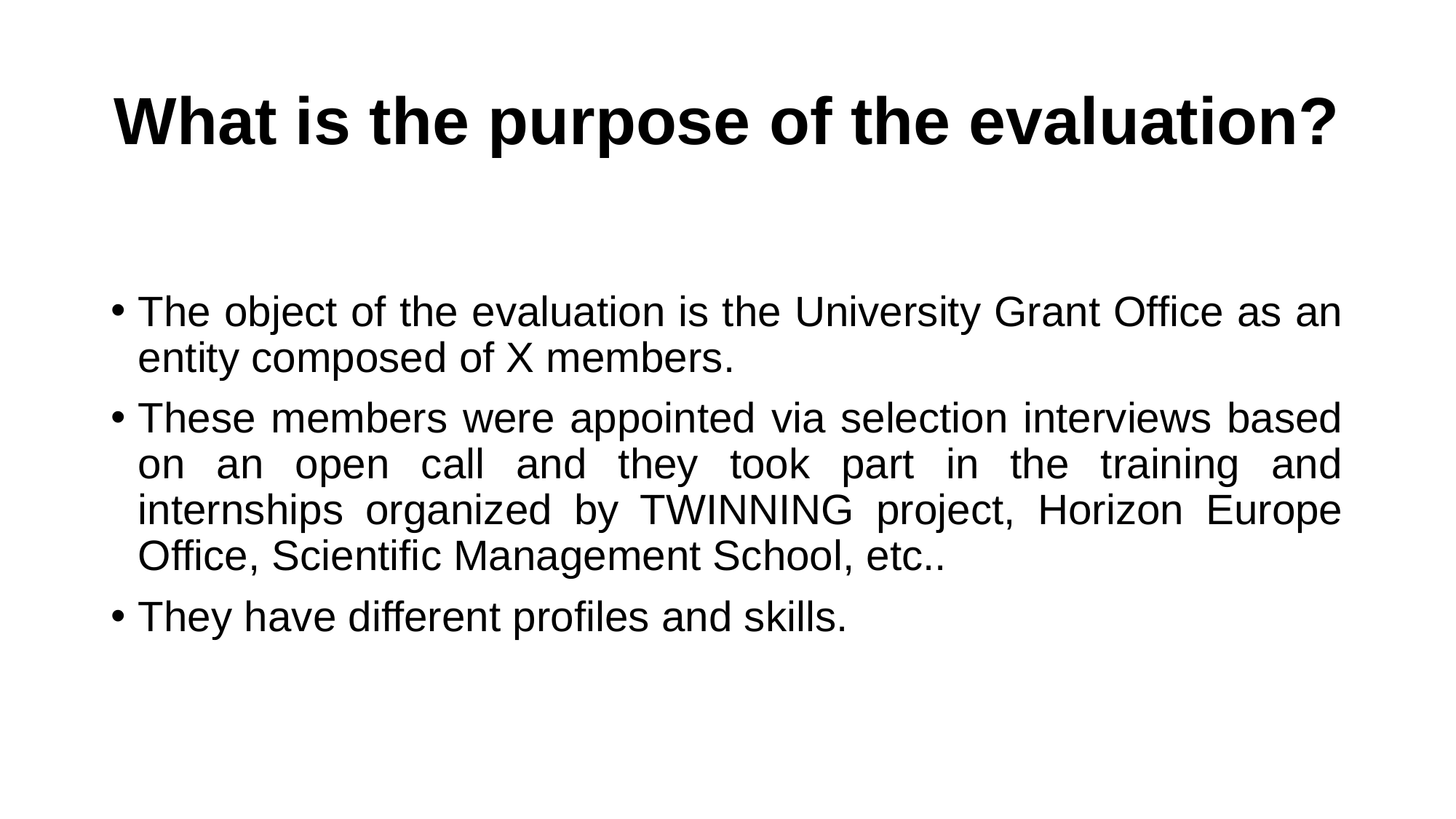

# What is the purpose of the evaluation?

The object of the evaluation is the University Grant Office as an entity composed of X members.
These members were appointed via selection interviews based on an open call and they took part in the training and internships organized by TWINNING project, Horizon Europe Office, Scientific Management School, etc..
They have different profiles and skills.